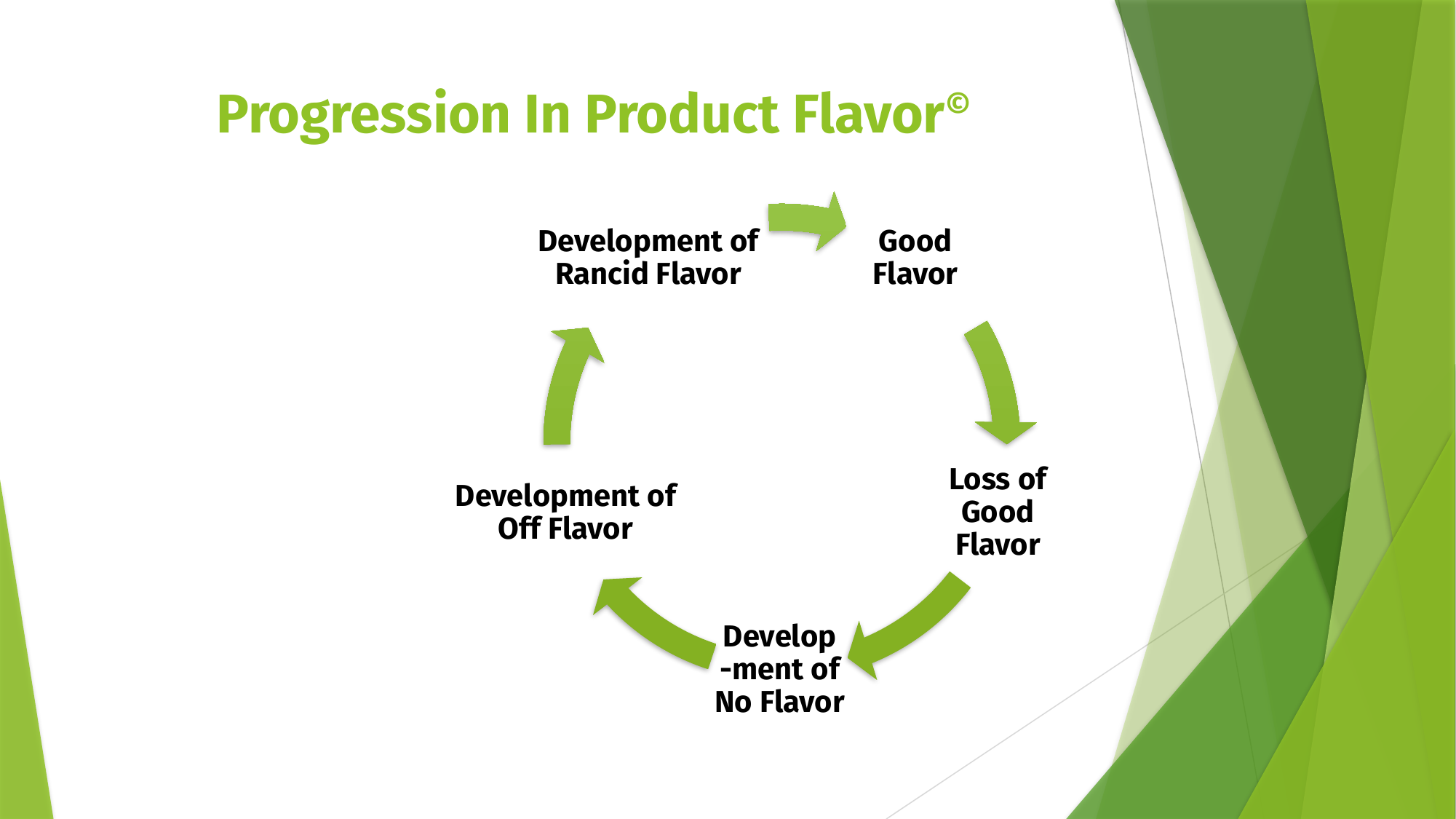

# Progression In Product Flavor©
Good Flavor
Loss of Good Flavor
Develop -ment of No Flavor
Development of Off Flavor
Development of Rancid Flavor